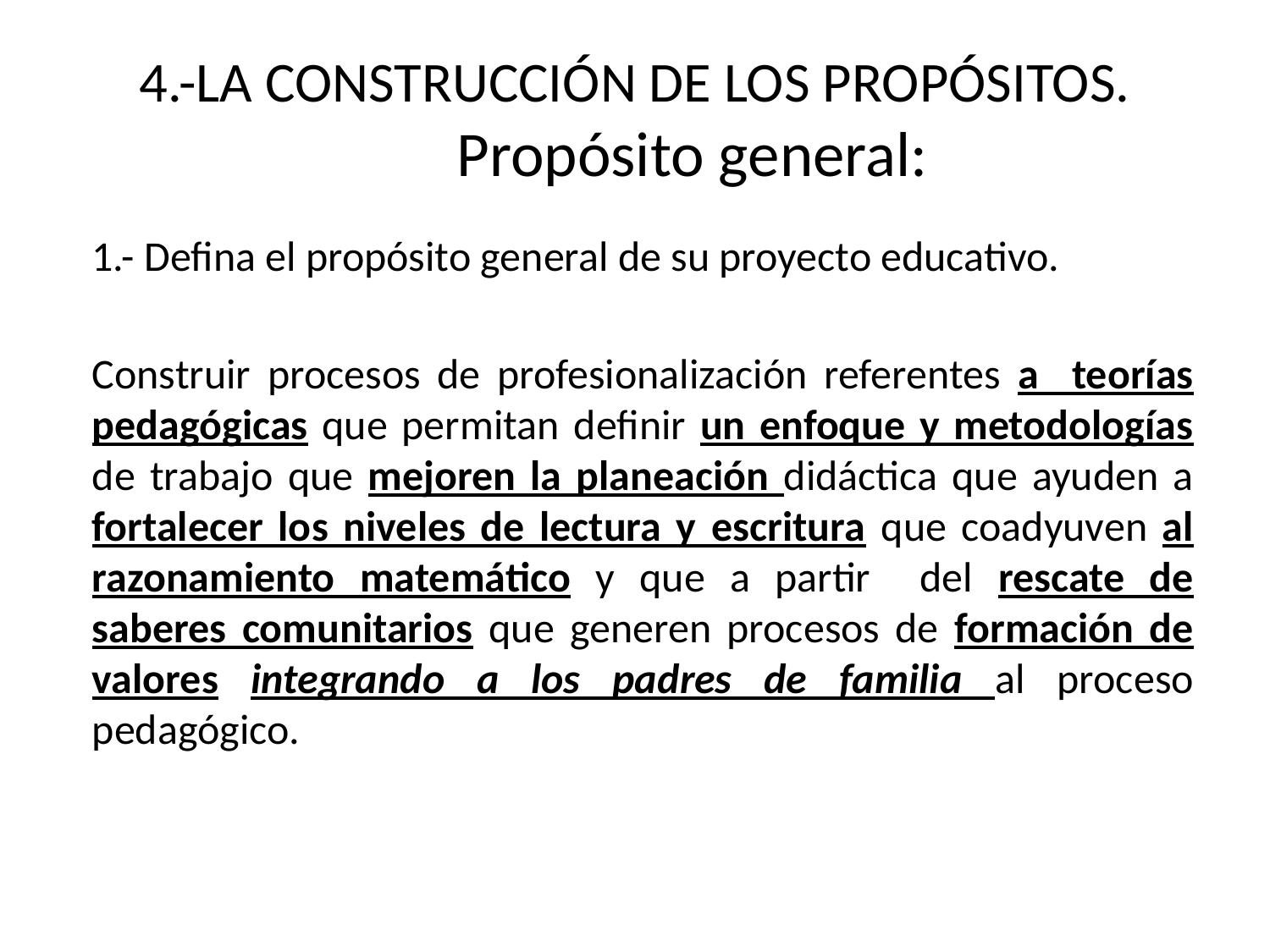

# 4.-LA CONSTRUCCIÓN DE LOS PROPÓSITOS. Propósito general:
1.- Defina el propósito general de su proyecto educativo.

Construir procesos de profesionalización referentes a  teorías pedagógicas que permitan definir un enfoque y metodologías de trabajo que mejoren la planeación didáctica que ayuden a fortalecer los niveles de lectura y escritura que coadyuven al razonamiento matemático y que a partir  del rescate de saberes comunitarios que generen procesos de formación de valores integrando a los padres de familia al proceso pedagógico.